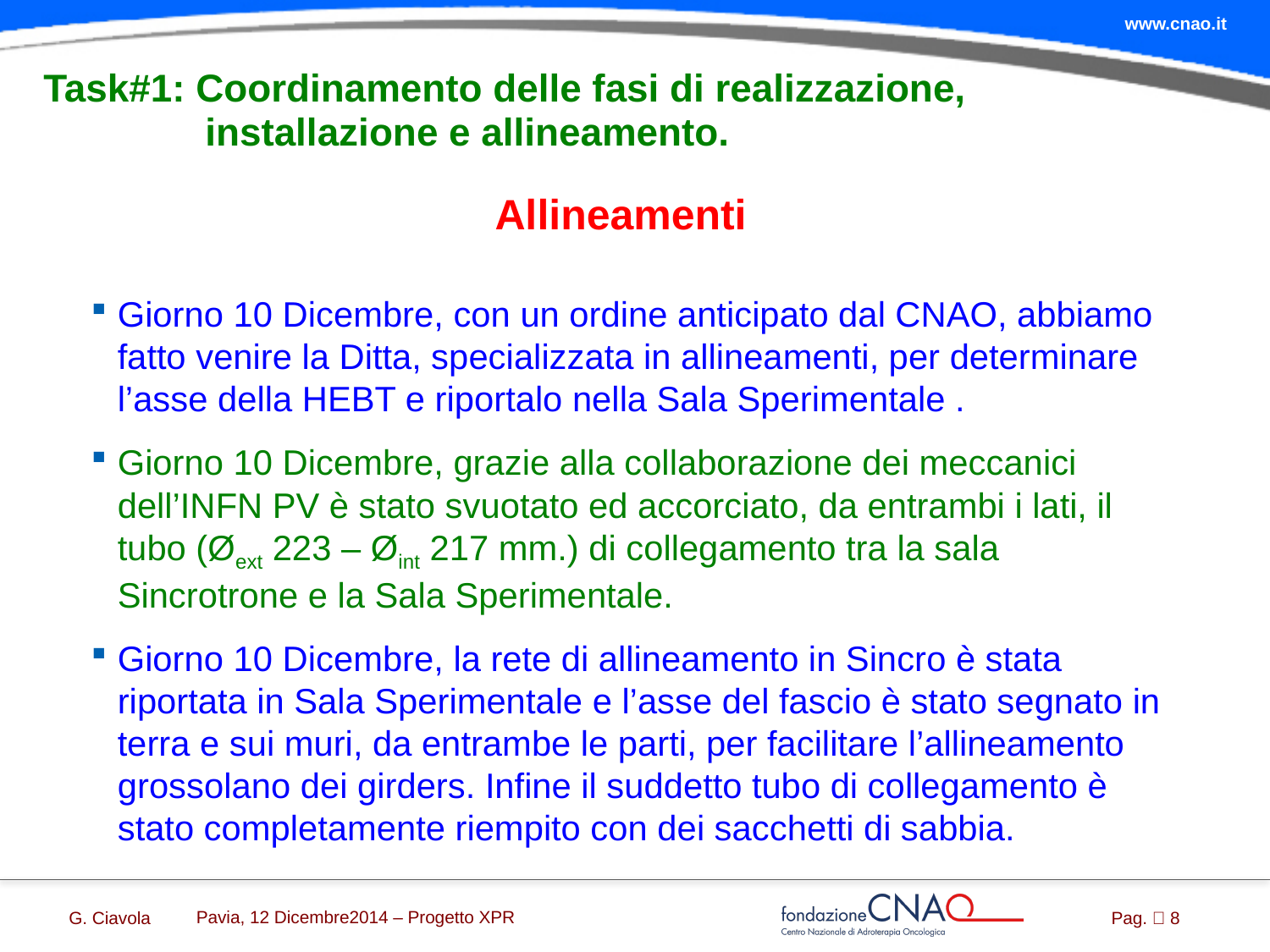

# Task#1: Coordinamento delle fasi di realizzazione, installazione e allineamento.
Allineamenti
Giorno 10 Dicembre, con un ordine anticipato dal CNAO, abbiamo fatto venire la Ditta, specializzata in allineamenti, per determinare l’asse della HEBT e riportalo nella Sala Sperimentale .
Giorno 10 Dicembre, grazie alla collaborazione dei meccanici dell’INFN PV è stato svuotato ed accorciato, da entrambi i lati, il tubo (Øext 223 – Øint 217 mm.) di collegamento tra la sala Sincrotrone e la Sala Sperimentale.
Giorno 10 Dicembre, la rete di allineamento in Sincro è stata riportata in Sala Sperimentale e l’asse del fascio è stato segnato in terra e sui muri, da entrambe le parti, per facilitare l’allineamento grossolano dei girders. Infine il suddetto tubo di collegamento è stato completamente riempito con dei sacchetti di sabbia.